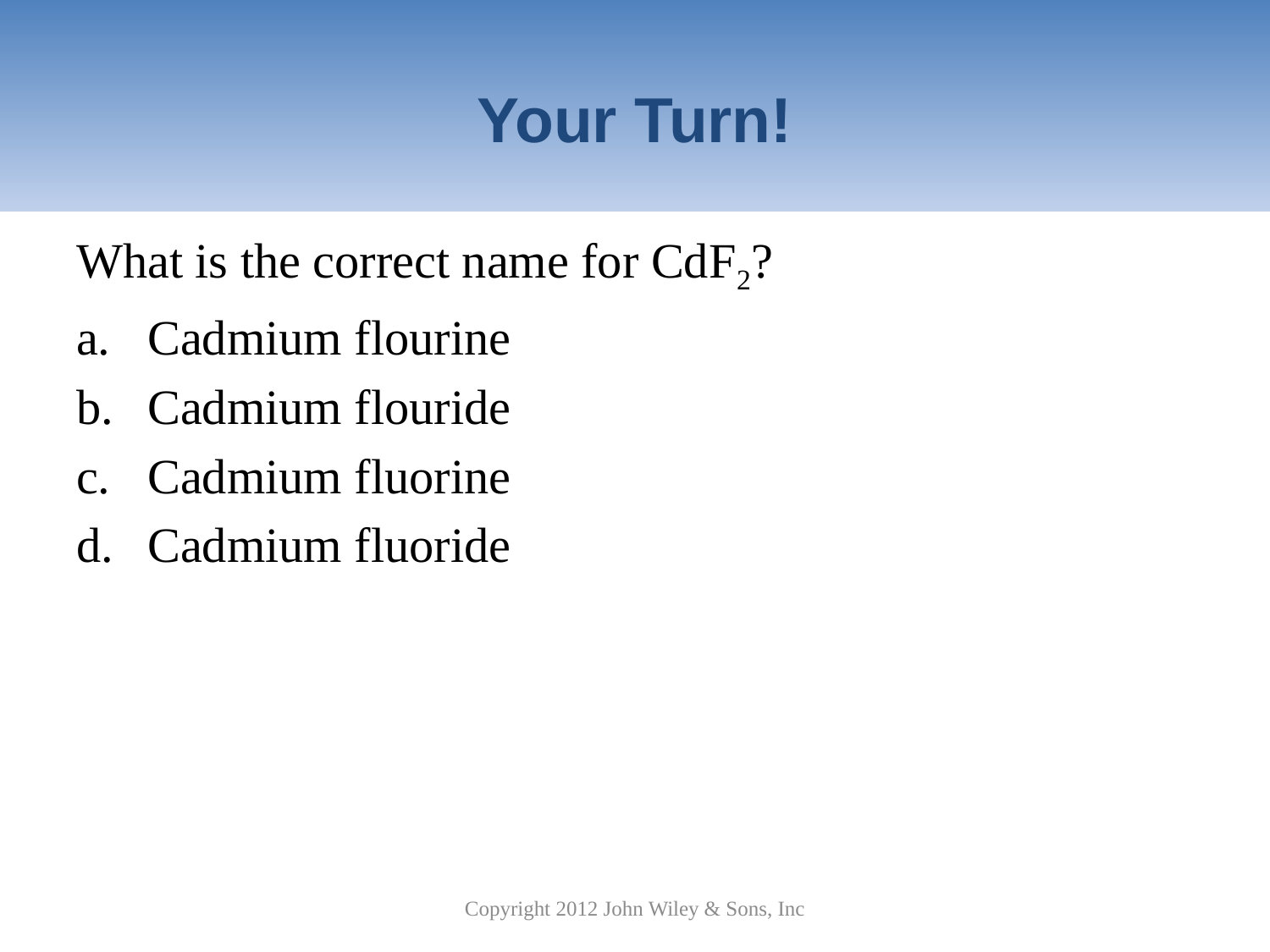

# Your Turn!
What is the correct name for CdF2?
Cadmium flourine
Cadmium flouride
Cadmium fluorine
Cadmium fluoride
Copyright 2012 John Wiley & Sons, Inc